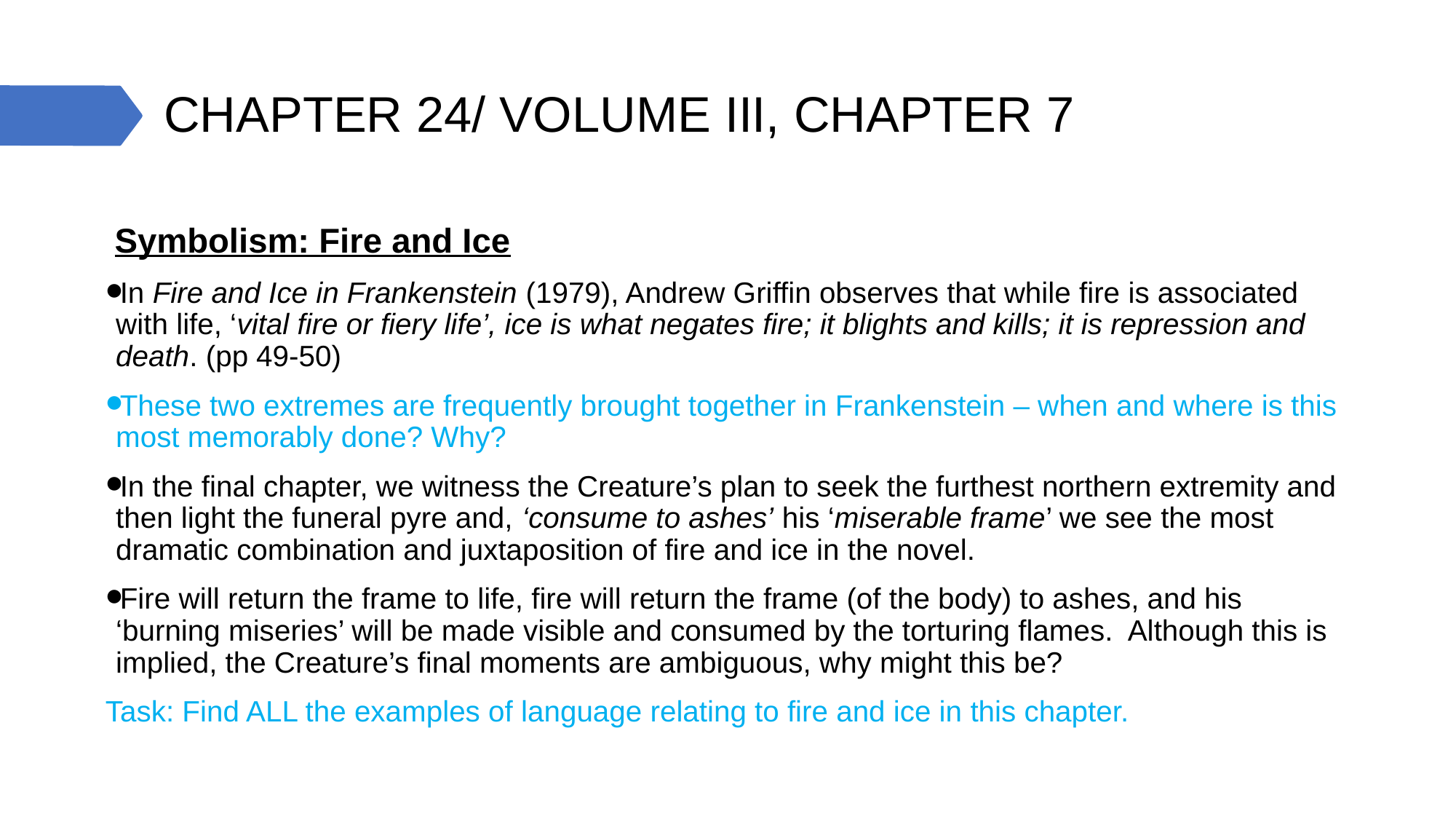

# CHAPTER 24/ VOLUME III, CHAPTER 7
Symbolism: Fire and Ice
In Fire and Ice in Frankenstein (1979), Andrew Griffin observes that while fire is associated with life, ‘vital fire or fiery life’, ice is what negates fire; it blights and kills; it is repression and death. (pp 49-50)
These two extremes are frequently brought together in Frankenstein – when and where is this most memorably done? Why?
In the final chapter, we witness the Creature’s plan to seek the furthest northern extremity and then light the funeral pyre and, ‘consume to ashes’ his ‘miserable frame’ we see the most dramatic combination and juxtaposition of fire and ice in the novel.
Fire will return the frame to life, fire will return the frame (of the body) to ashes, and his ‘burning miseries’ will be made visible and consumed by the torturing flames.  Although this is implied, the Creature’s final moments are ambiguous, why might this be?
Task: Find ALL the examples of language relating to fire and ice in this chapter.